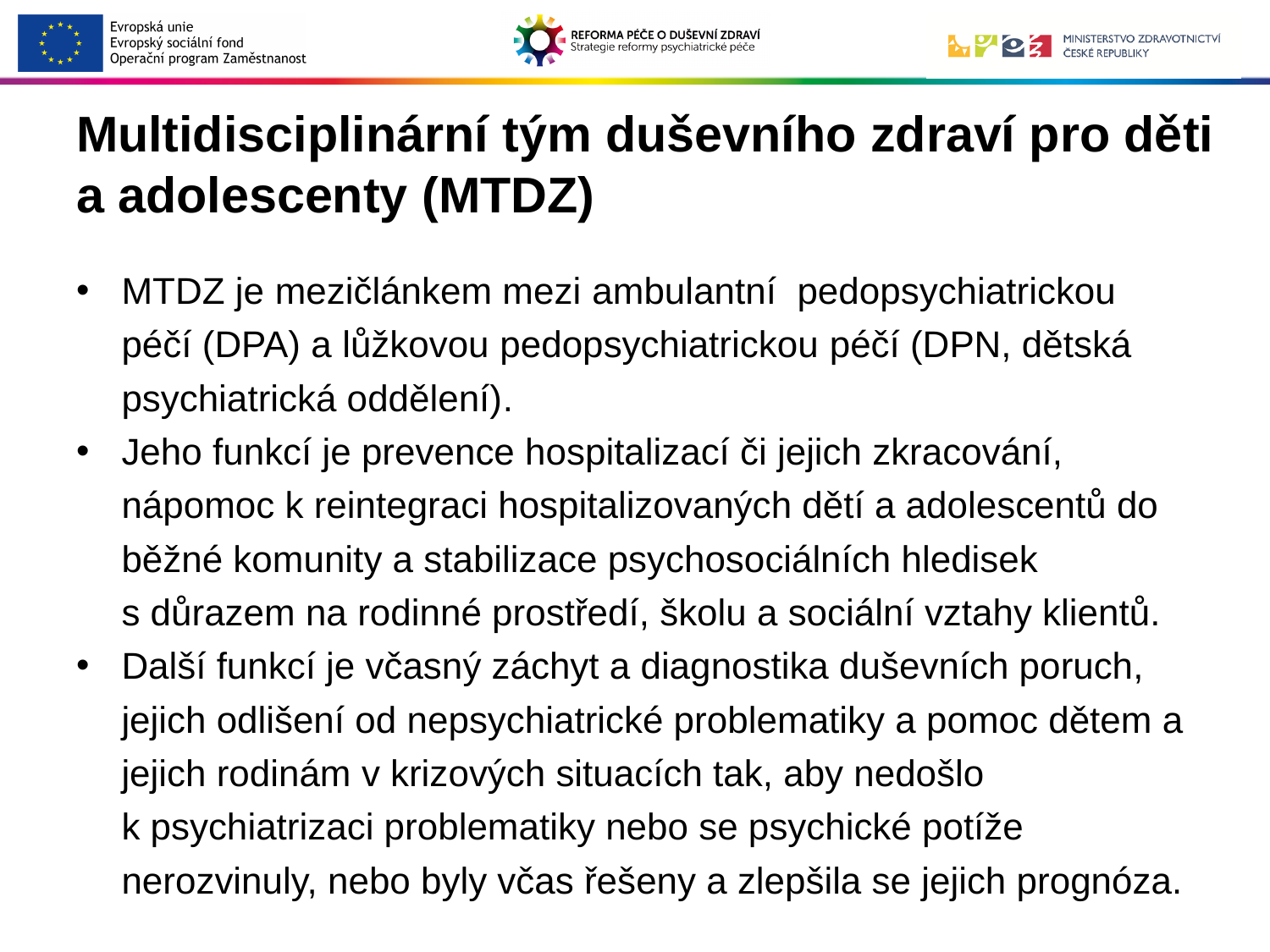

# Multidisciplinární tým duševního zdraví pro děti a adolescenty (MTDZ)
MTDZ je mezičlánkem mezi ambulantní  pedopsychiatrickou péčí (DPA) a lůžkovou pedopsychiatrickou péčí (DPN, dětská psychiatrická oddělení).
Jeho funkcí je prevence hospitalizací či jejich zkracování, nápomoc k reintegraci hospitalizovaných dětí a adolescentů do běžné komunity a stabilizace psychosociálních hledisek s důrazem na rodinné prostředí, školu a sociální vztahy klientů.
Další funkcí je včasný záchyt a diagnostika duševních poruch, jejich odlišení od nepsychiatrické problematiky a pomoc dětem a jejich rodinám v krizových situacích tak, aby nedošlo k psychiatrizaci problematiky nebo se psychické potíže nerozvinuly, nebo byly včas řešeny a zlepšila se jejich prognóza.